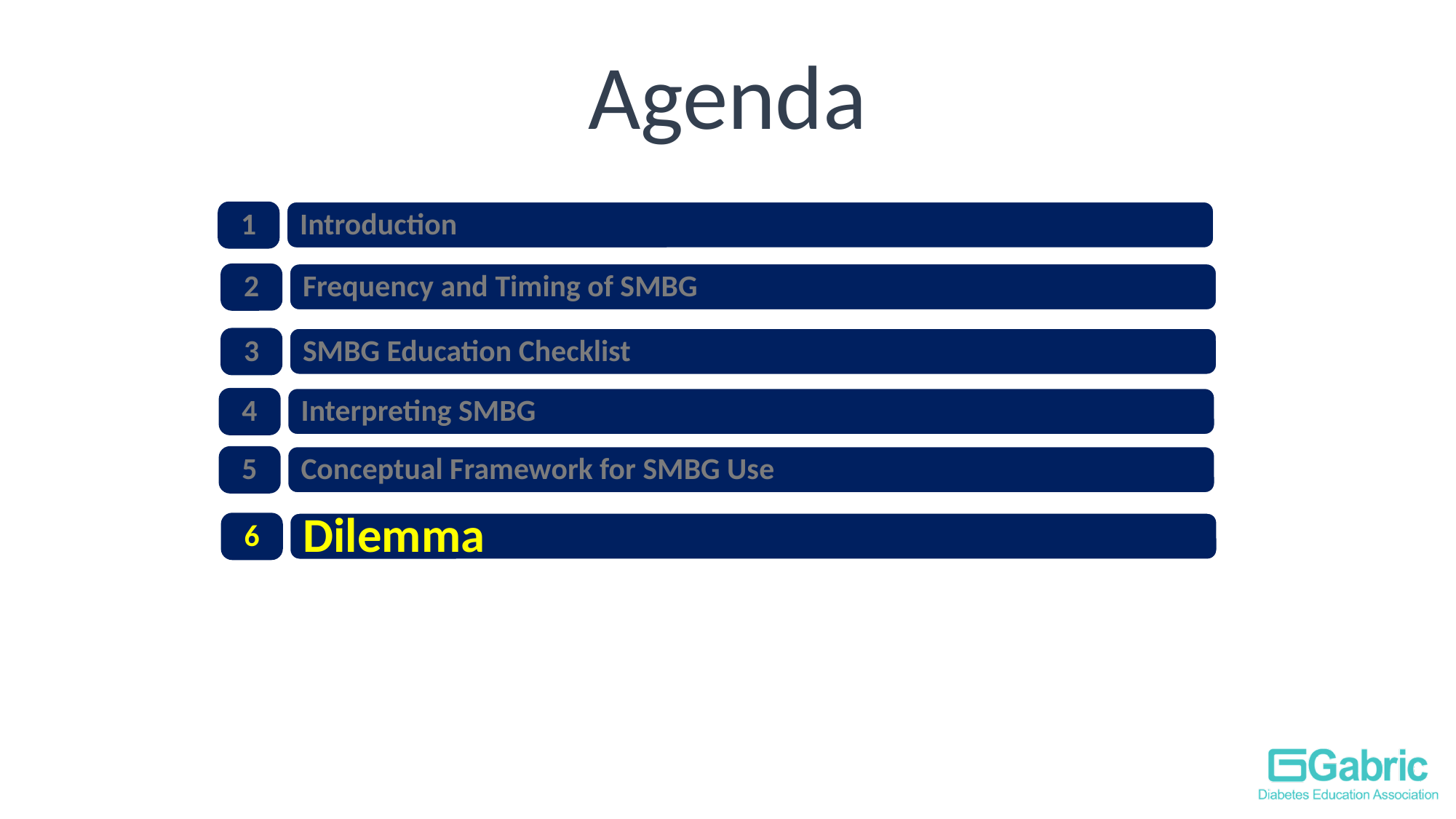

Agenda
Introduction
1
Frequency and Timing of SMBG
2
SMBG Education Checklist
3
Interpreting SMBG
4
Conceptual Framework for SMBG Use
5
Dilemma
6